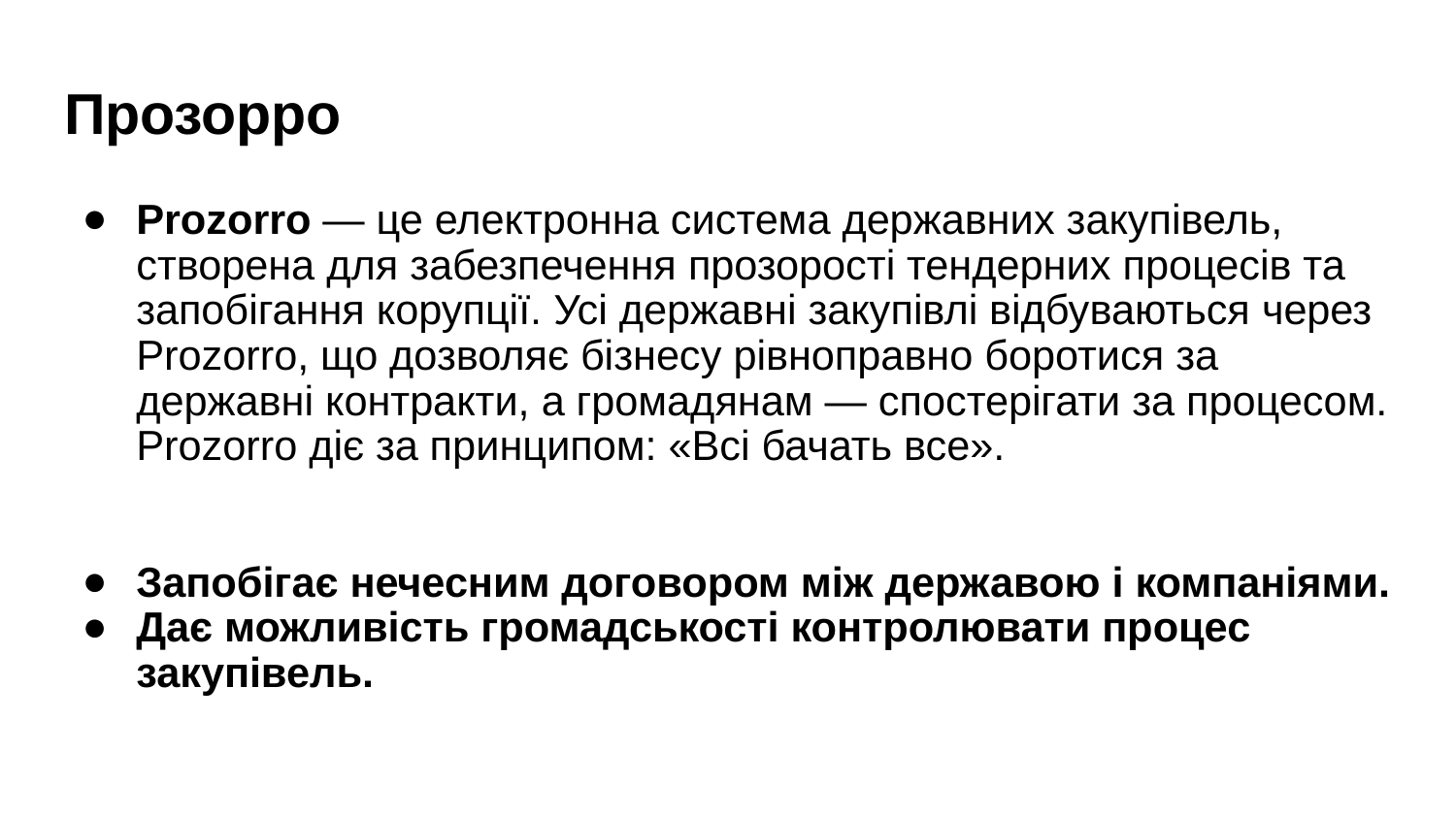

# Прозорро
Prozorro — це електронна система державних закупівель, створена для забезпечення прозорості тендерних процесів та запобігання корупції. Усі державні закупівлі відбуваються через Prozorro, що дозволяє бізнесу рівноправно боротися за державні контракти, а громадянам — спостерігати за процесом. Prozorro діє за принципом: «Всі бачать все».

Запобігає нечесним договором між державою і компаніями.
Дає можливість громадськості контролювати процес закупівель.